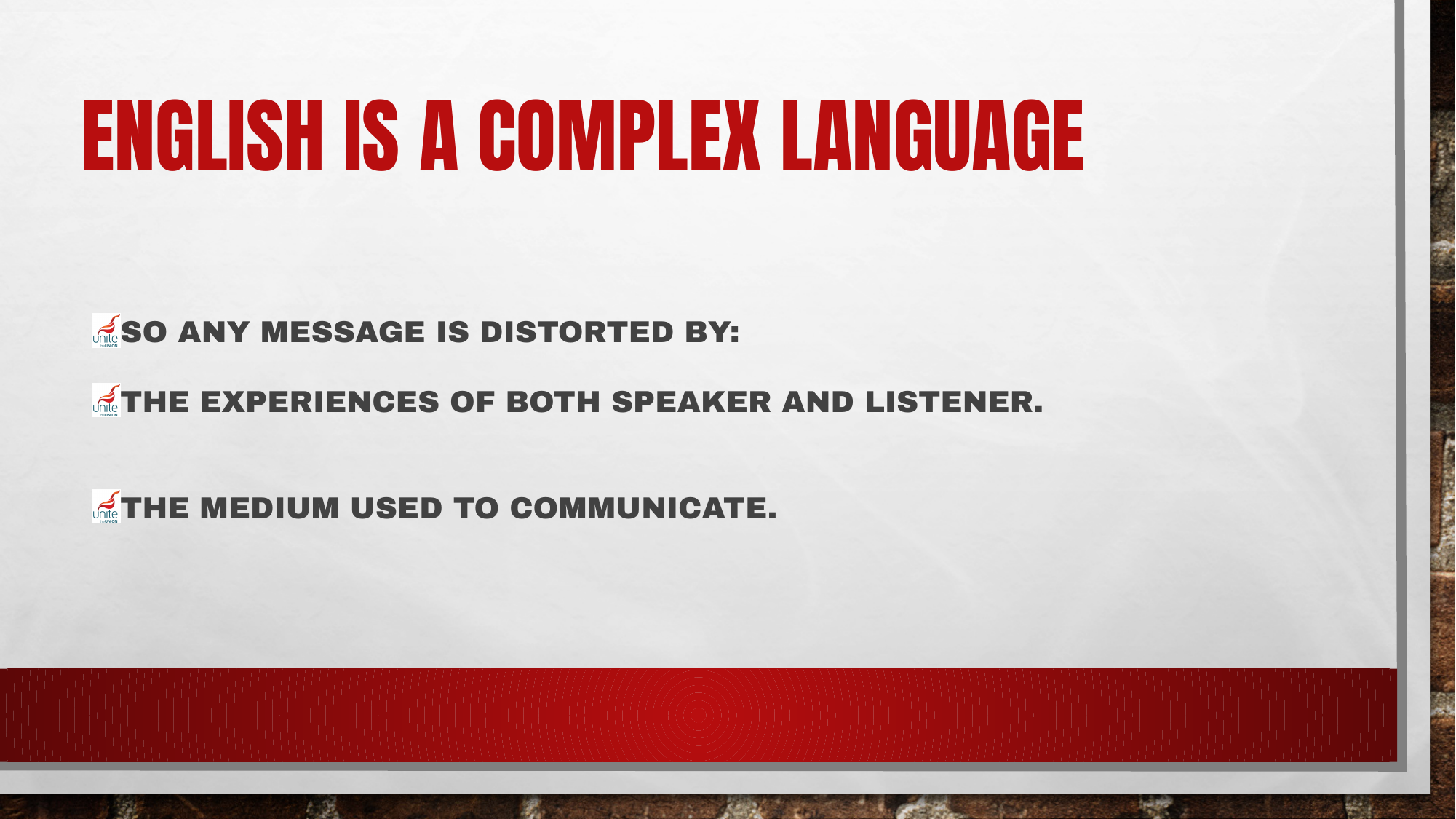

# English Is A Complex Language
So any message is distorted by:
The Experiences of both speaker and Listener.
The Medium Used to communicate.